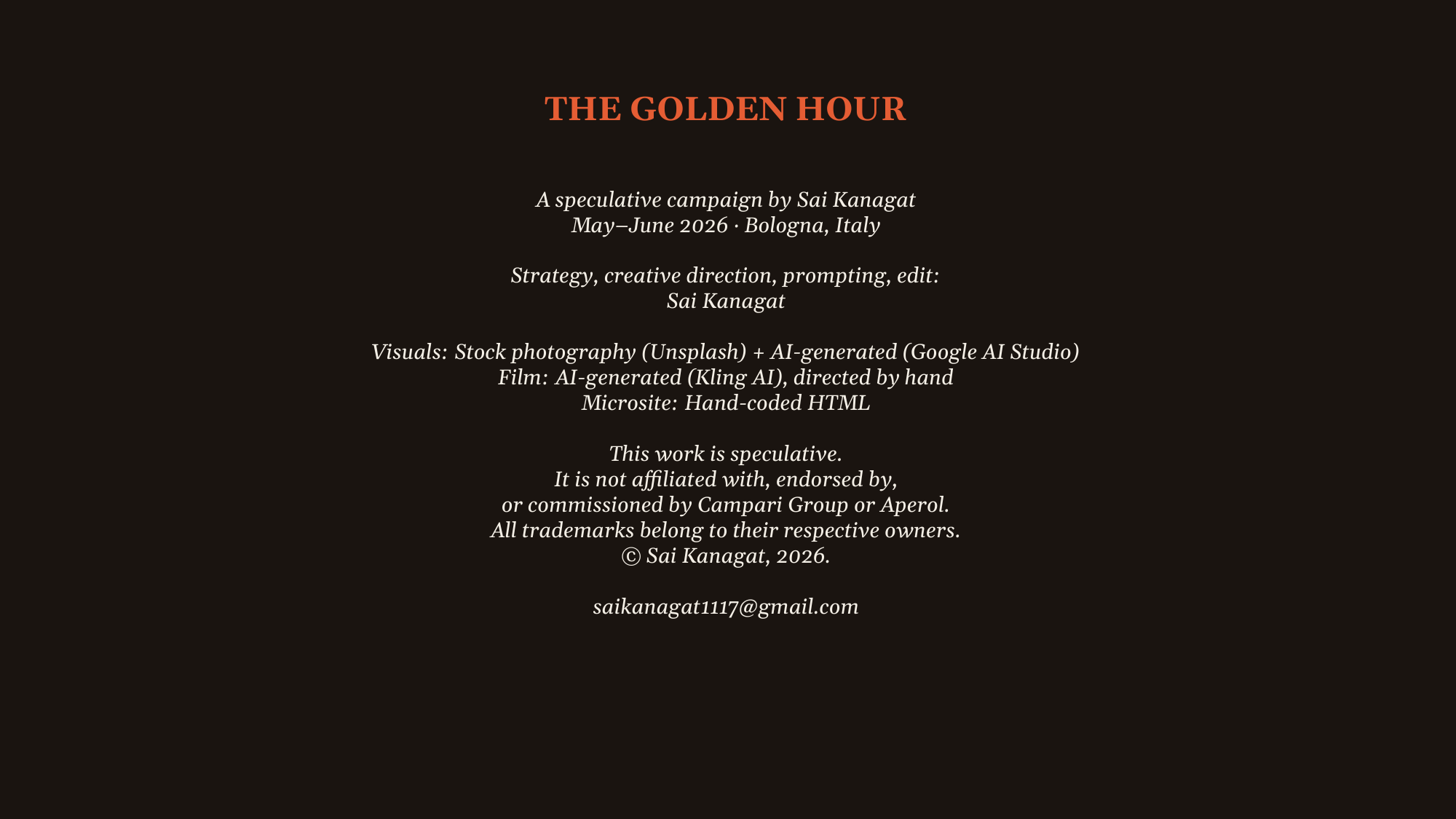

THE GOLDEN HOUR
A speculative campaign by Sai Kanagat
May–June 2026 · Bologna, Italy

Strategy, creative direction, prompting, edit:
Sai Kanagat

Visuals: Stock photography (Unsplash) + AI-generated (Google AI Studio)
Film: AI-generated (Kling AI), directed by hand
Microsite: Hand-coded HTML

This work is speculative.
It is not affiliated with, endorsed by,
or commissioned by Campari Group or Aperol.
All trademarks belong to their respective owners.
© Sai Kanagat, 2026.

saikanagat1117@gmail.com